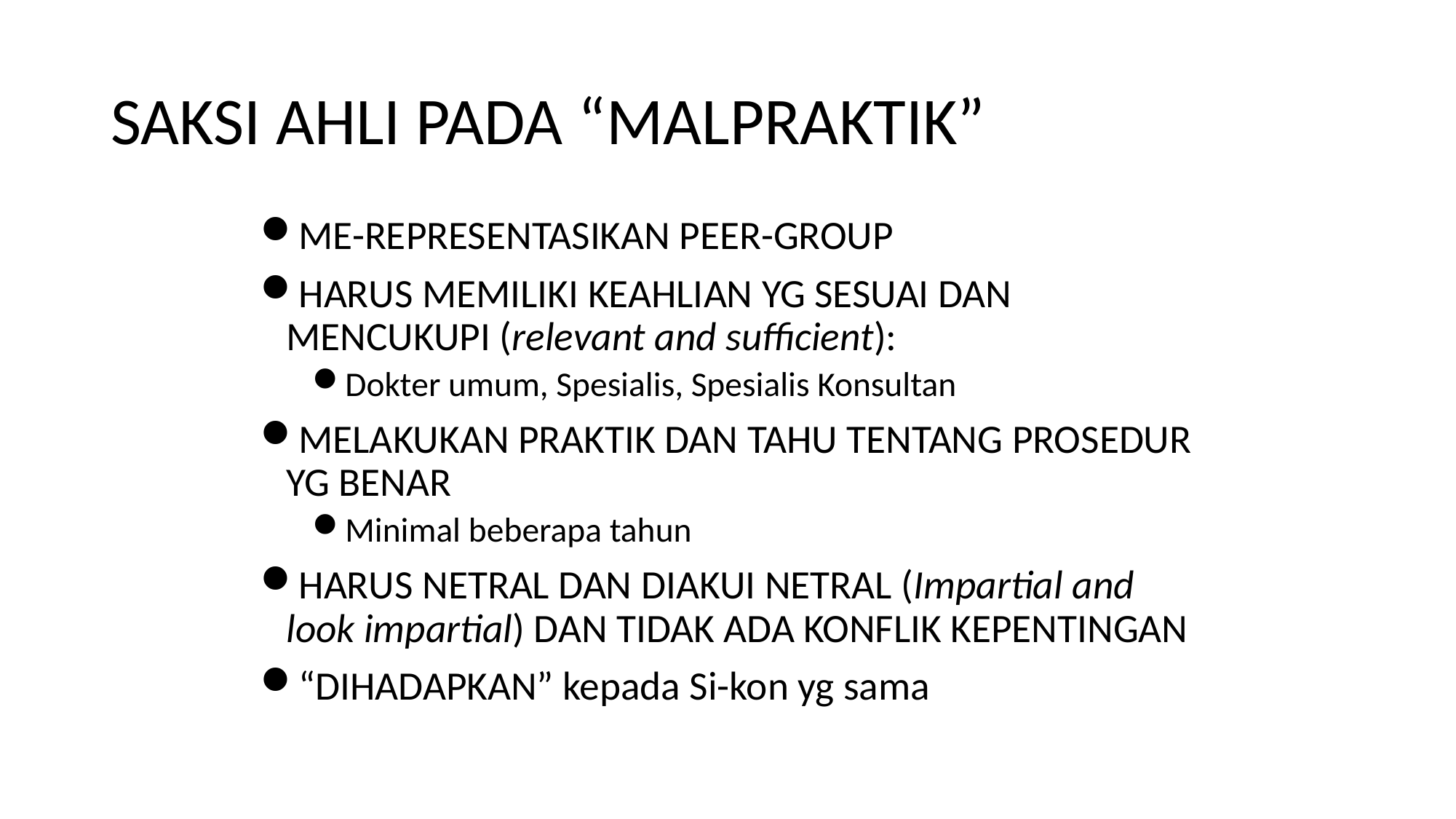

# SAKSI AHLI PADA “MALPRAKTIK”
ME-REPRESENTASIKAN PEER-GROUP
HARUS MEMILIKI KEAHLIAN YG SESUAI DAN MENCUKUPI (relevant and sufficient):
Dokter umum, Spesialis, Spesialis Konsultan
MELAKUKAN PRAKTIK DAN TAHU TENTANG PROSEDUR YG BENAR
Minimal beberapa tahun
HARUS NETRAL DAN DIAKUI NETRAL (Impartial and look impartial) DAN TIDAK ADA KONFLIK KEPENTINGAN
“DIHADAPKAN” kepada Si-kon yg sama